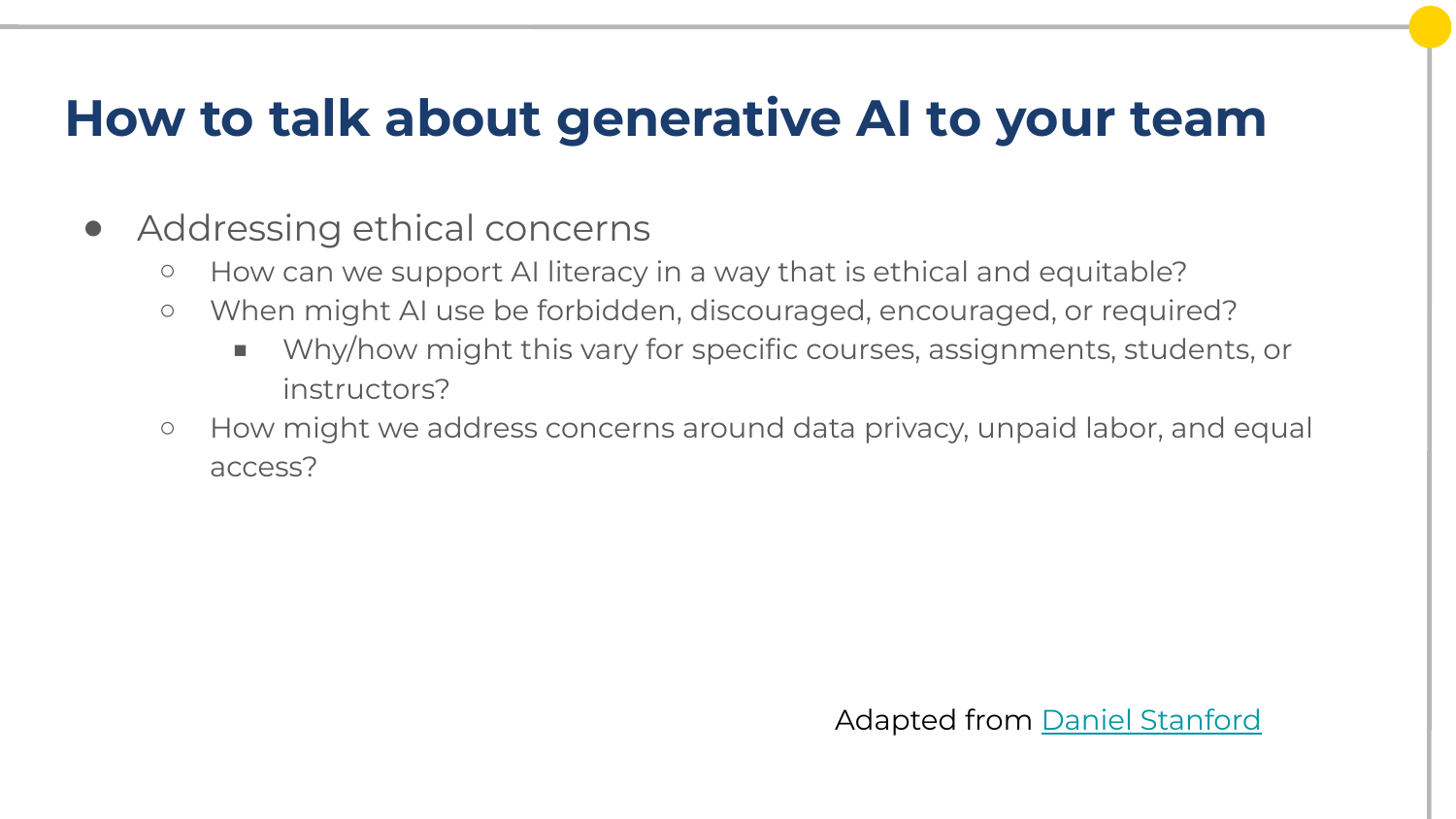

# How to talk about generative AI to your team
Addressing ethical concerns
How can we support AI literacy in a way that is ethical and equitable?
When might AI use be forbidden, discouraged, encouraged, or required?
Why/how might this vary for specific courses, assignments, students, or instructors?
How might we address concerns around data privacy, unpaid labor, and equal access?

Adapted from Daniel Stanford